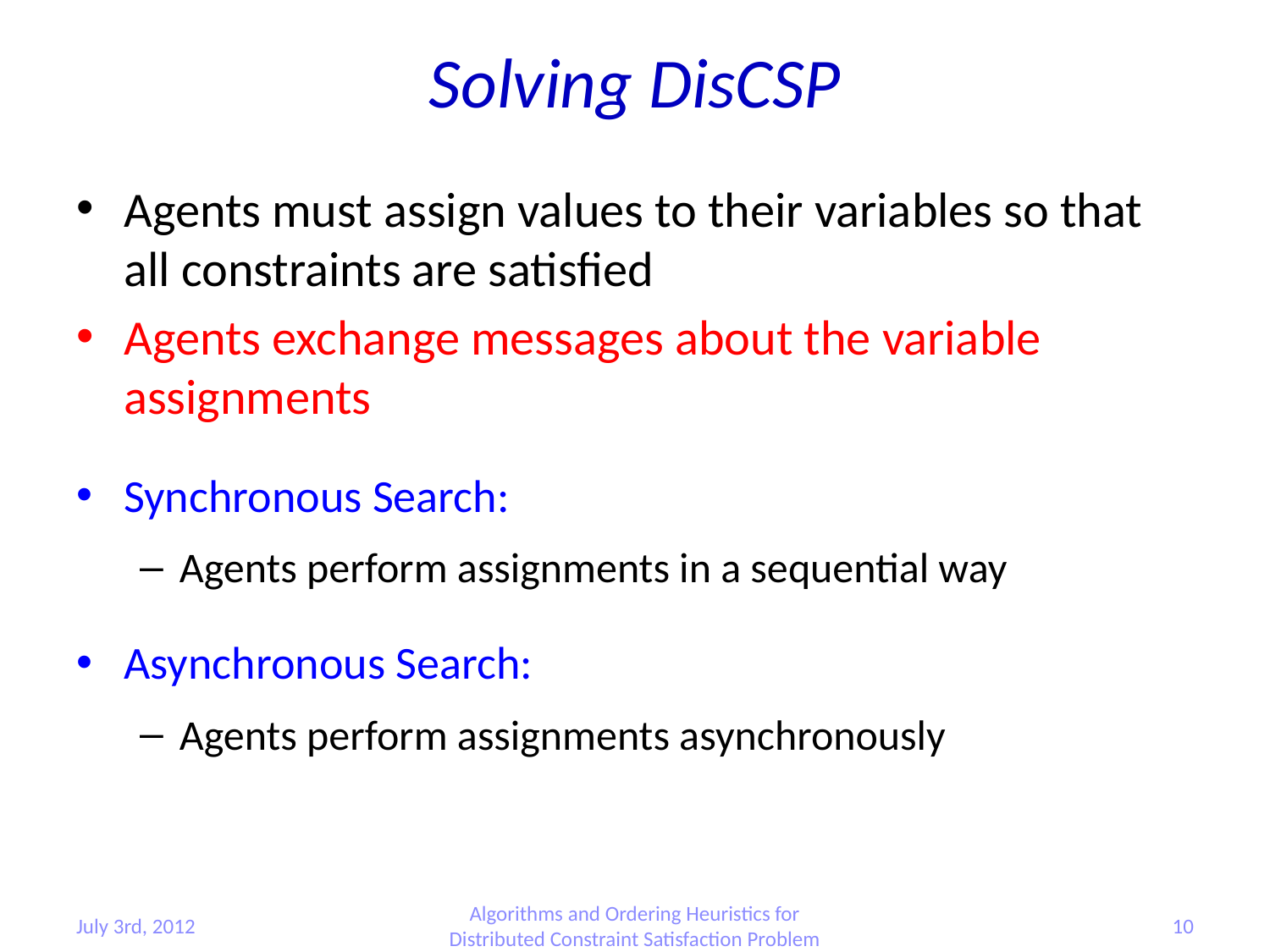

# Solving DisCSP
Agents must assign values to their variables so that all constraints are satisfied
Agents exchange messages about the variable assignments
Synchronous Search:
Agents perform assignments in a sequential way
Asynchronous Search:
Agents perform assignments asynchronously
July 3rd, 2012
Algorithms and Ordering Heuristics for Distributed Constraint Satisfaction Problem
10